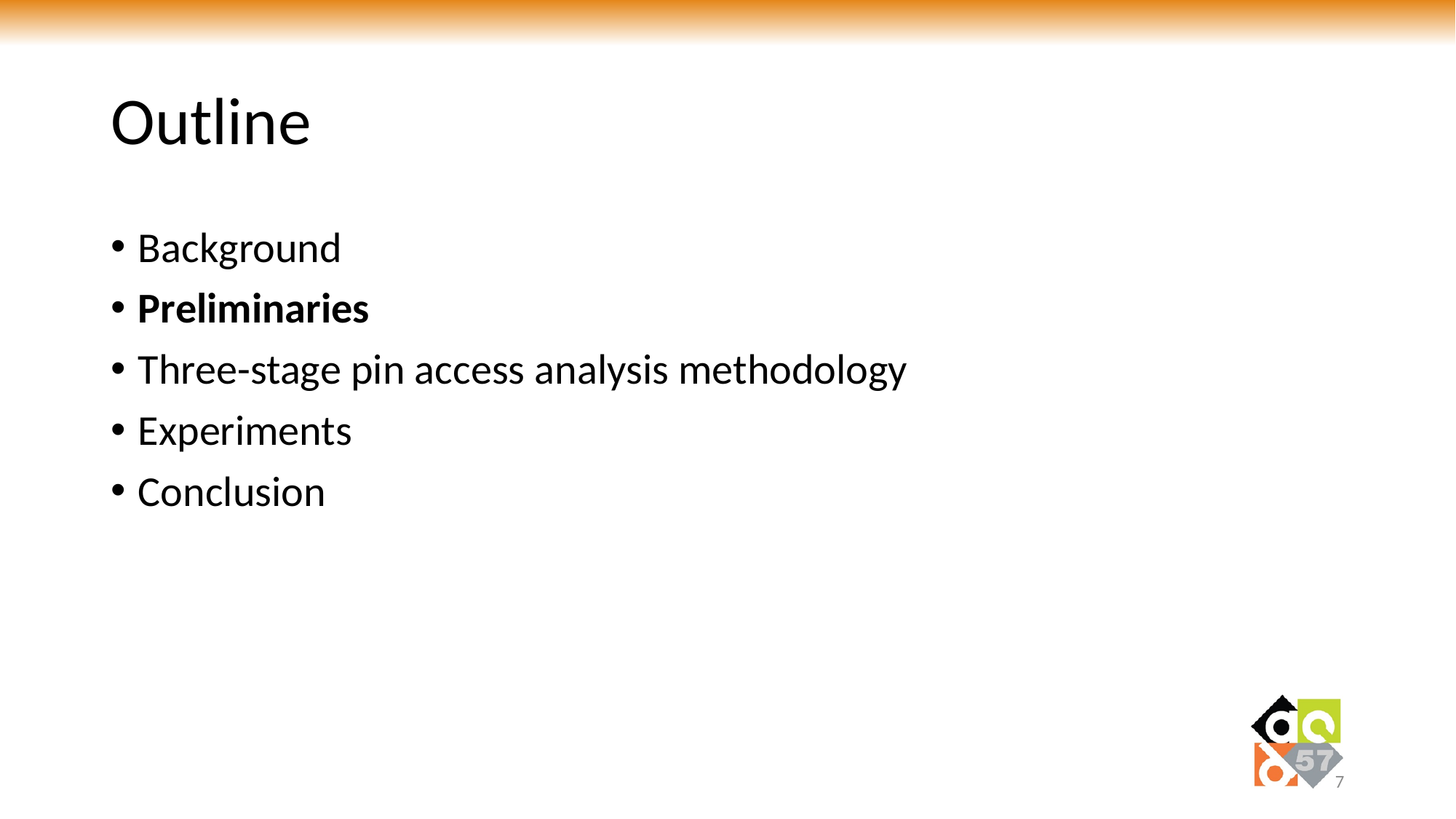

# Outline
Background
Preliminaries
Three-stage pin access analysis methodology
Experiments
Conclusion
7